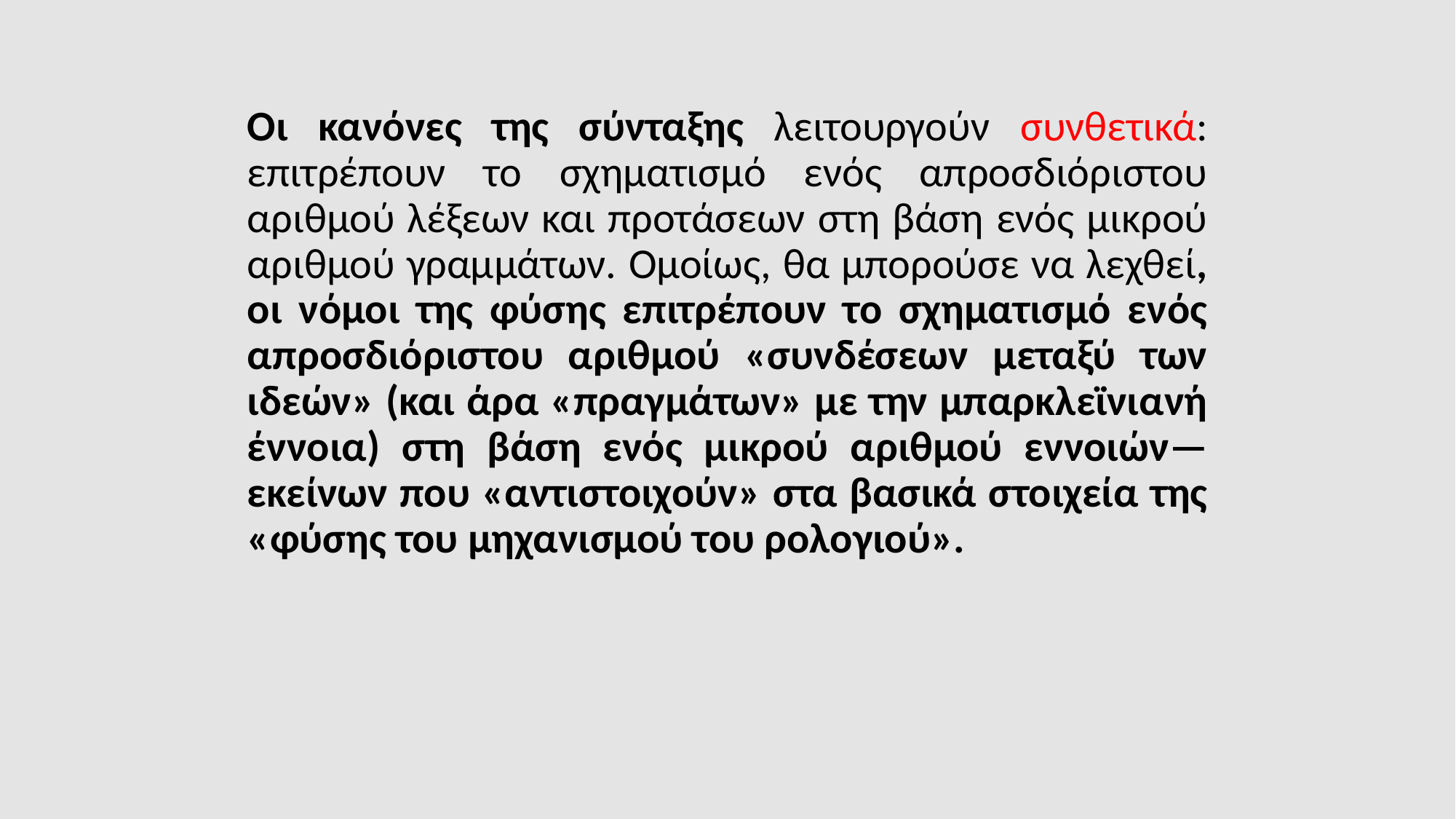

Οι κανόνες της σύνταξης λειτουργούν συνθετικά: επιτρέπουν το σχηματισμό ενός απροσδιόριστου αριθμού λέξεων και προτάσεων στη βάση ενός μικρού αριθμού γραμμάτων. Ομοίως, θα μπορούσε να λεχθεί, οι νόμοι της φύσης επιτρέπουν το σχηματισμό ενός απροσδιόριστου αριθμού «συνδέσεων μεταξύ των ιδεών» (και άρα «πραγμάτων» με την μπαρκλεϊνιανή έννοια) στη βάση ενός μικρού αριθμού εννοιών—εκείνων που «αντιστοιχούν» στα βασικά στοιχεία της «φύσης του μηχανισμού του ρολογιού».